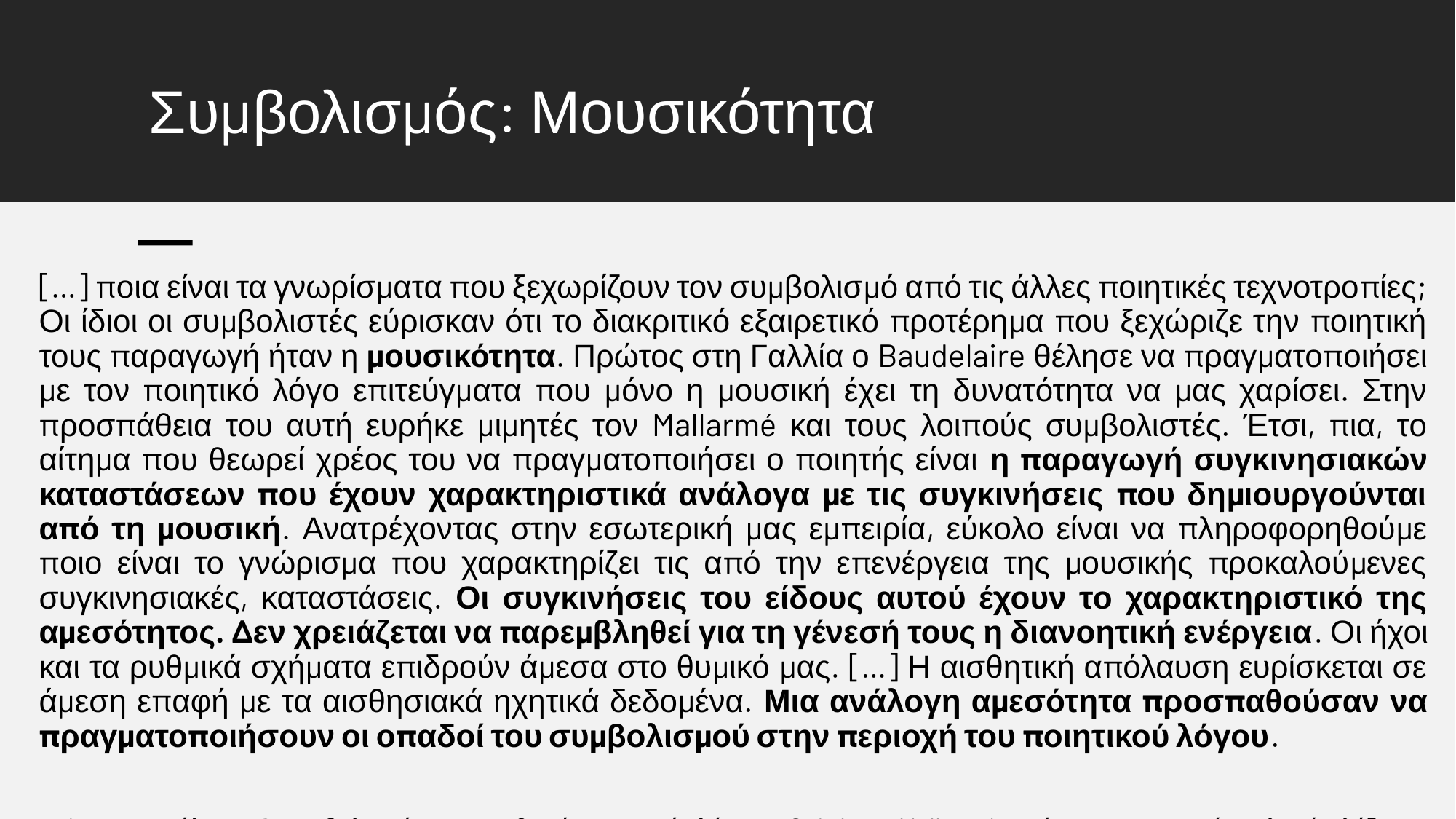

# Συμβολισμός: Μουσικότητα

[…] ποια είναι τα γνωρίσματα που ξεχωρίζουν τον συμβολισμό από τις άλλες ποιητικές τεχνοτροπίες; Οι ίδιοι οι συμβολιστές εύρισκαν ότι το διακριτικό εξαιρετικό προτέρημα που ξεχώριζε την ποιητική τους παραγωγή ήταν η μουσικότητα. Πρώτος στη Γαλλία ο Baudelaire θέλησε να πραγματοποιήσει με τον ποιητικό λόγο επιτεύγματα που μόνο η μουσική έχει τη δυνατότητα να μας χαρίσει. Στην προσπάθεια του αυτή ευρήκε μιμητές τον Mallarmé και τους λοιπούς συμβολιστές. Έτσι, πια, το αίτημα που θεωρεί χρέος του να πραγματοποιήσει ο ποιητής είναι η παραγωγή συγκινησιακών καταστάσεων που έχουν χαρακτηριστικά ανάλογα με τις συγκινήσεις που δημιουργούνται από τη μουσική. Ανατρέχοντας στην εσωτερική μας εμπειρία, εύκολο είναι να πληροφορηθούμε ποιο είναι το γνώρισμα που χαρακτηρίζει τις από την επενέργεια της μουσικής προκαλούμενες συγκινησιακές, καταστάσεις. Οι συγκινήσεις του είδους αυτού έχουν το χαρακτηριστικό της αμεσότητος. Δεν χρειάζεται να παρεμβληθεί για τη γένεσή τους η διανοητική ενέργεια. Οι ήχοι και τα ρυθμικά σχήματα επιδρούν άμεσα στο θυμικό μας. […] Η αισθητική απόλαυση ευρίσκεται σε άμεση επαφή με τα αισθησιακά ηχητικά δεδομένα. Μια ανάλογη αμεσότητα προσπαθούσαν να πραγματοποιήσουν οι οπαδοί του συμβολισμού στην περιοχή του ποιητικού λόγου.

Κ.Δ. Γεωργούλης, «Ο συμβολισμός και ο καθαρός ποιητικός λόγος». Stéphane Mallarmé, Ποίηση και μουσική, επιλογή Αλέξης Ζήρας, Εκδόσεις Γαβριηλίδη, Αθήνα 1999, 16-17.